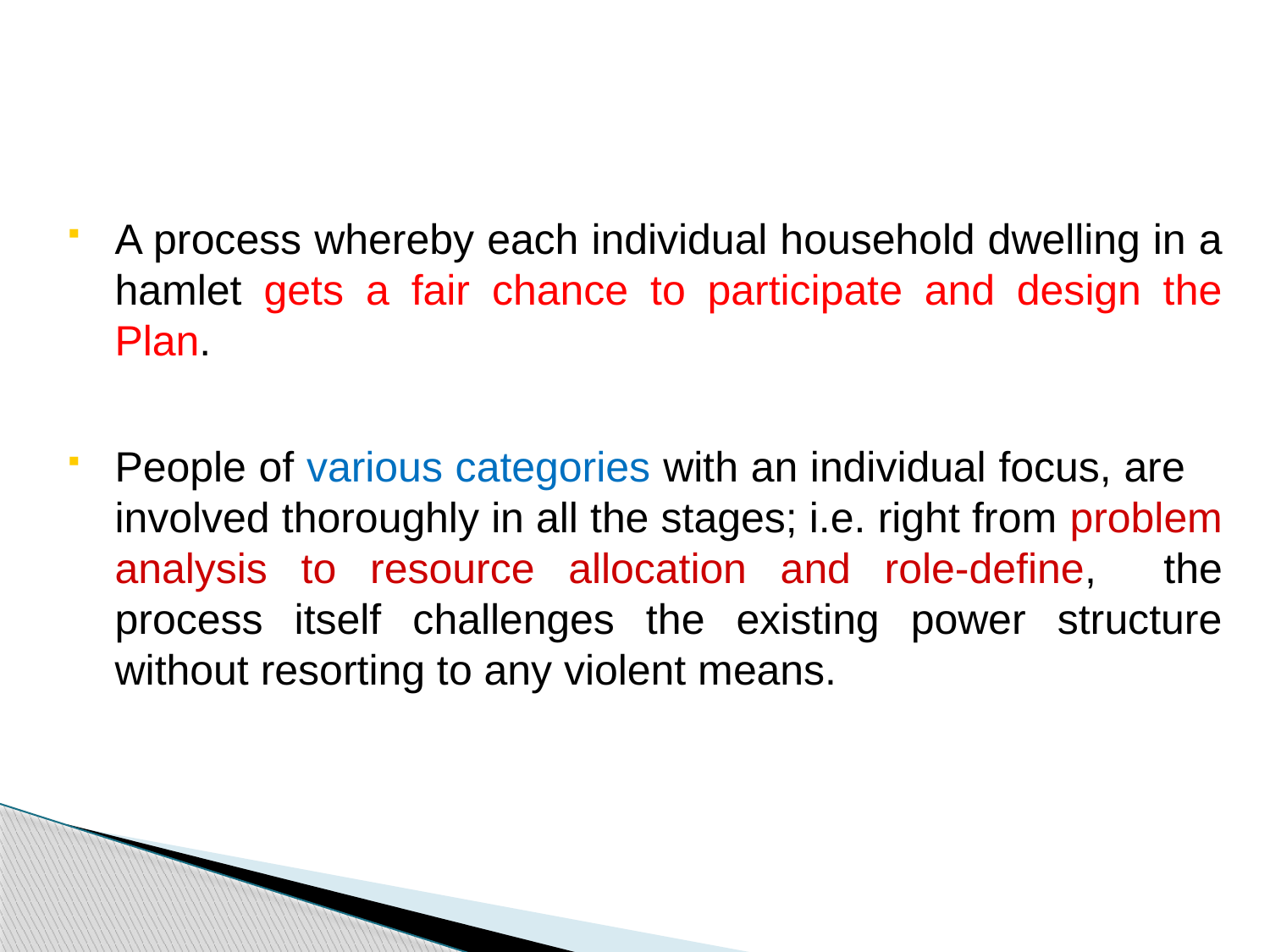

#
A process whereby each individual household dwelling in a hamlet gets a fair chance to participate and design the Plan.

People of various categories with an individual focus, are    involved thoroughly in all the stages; i.e. right from problem analysis to resource allocation and role-define,  the process itself challenges the existing power structure without resorting to any violent means.